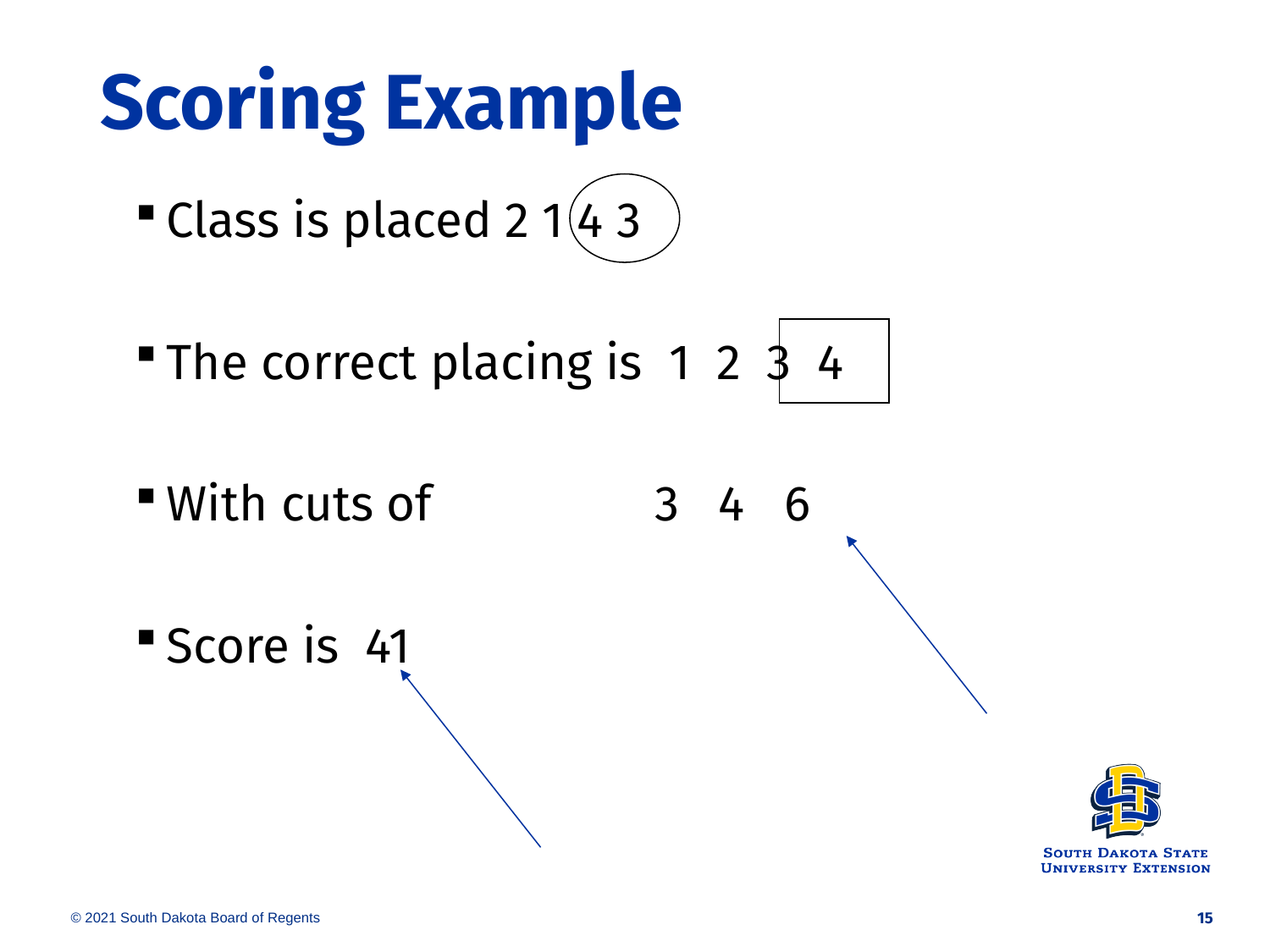

Scoring Example

Class is placed 2 1 4 3

The correct placing is  1  2  3  4

With cuts of                 3   4   6

Score is  41

© 2021 South Dakota Board of Regents
15